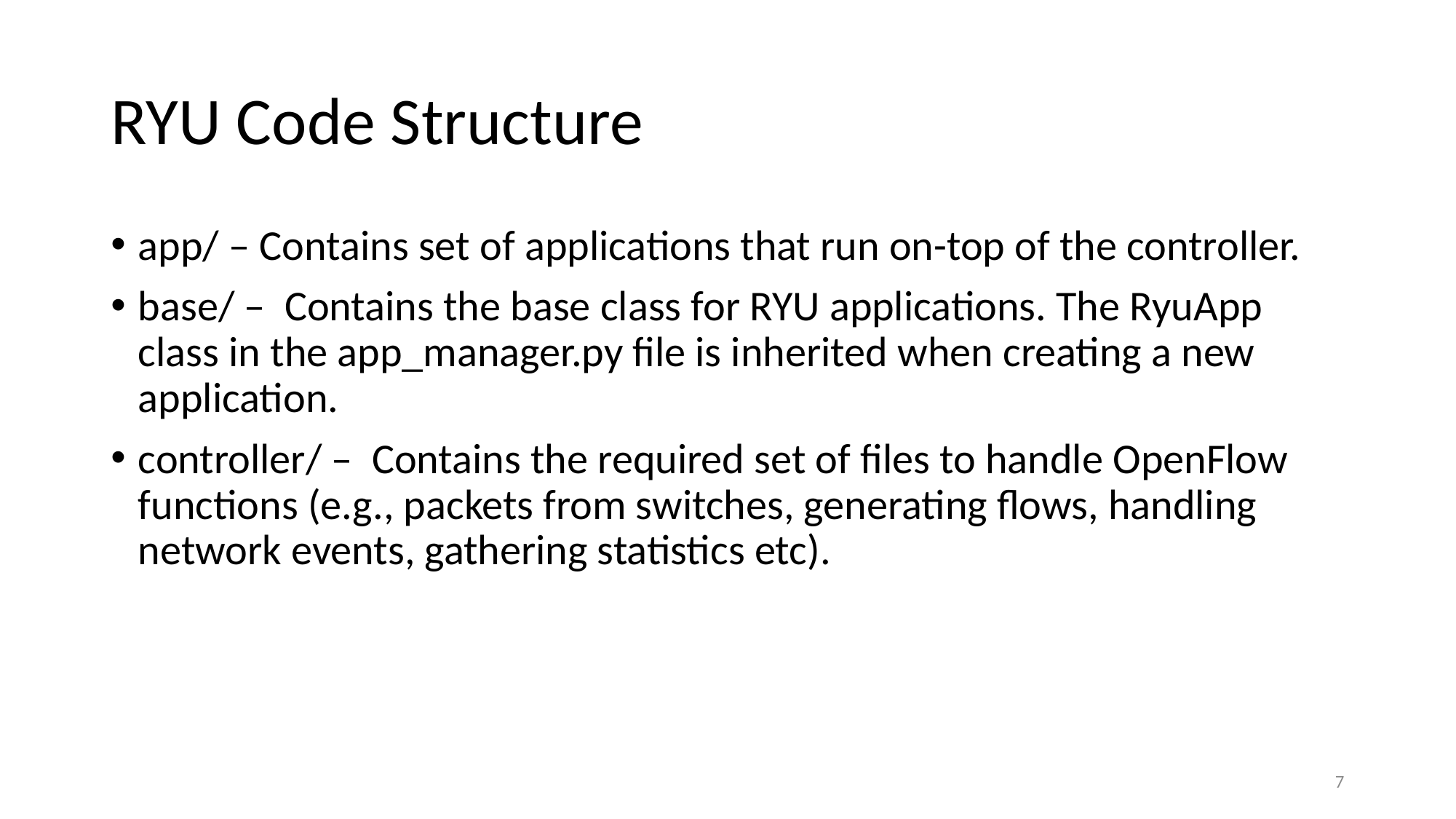

# RYU Code Structure
app/ – Contains set of applications that run on-top of the controller.
base/ –  Contains the base class for RYU applications. The RyuApp class in the app_manager.py file is inherited when creating a new application.
controller/ –  Contains the required set of files to handle OpenFlow functions (e.g., packets from switches, generating flows, handling network events, gathering statistics etc).
7